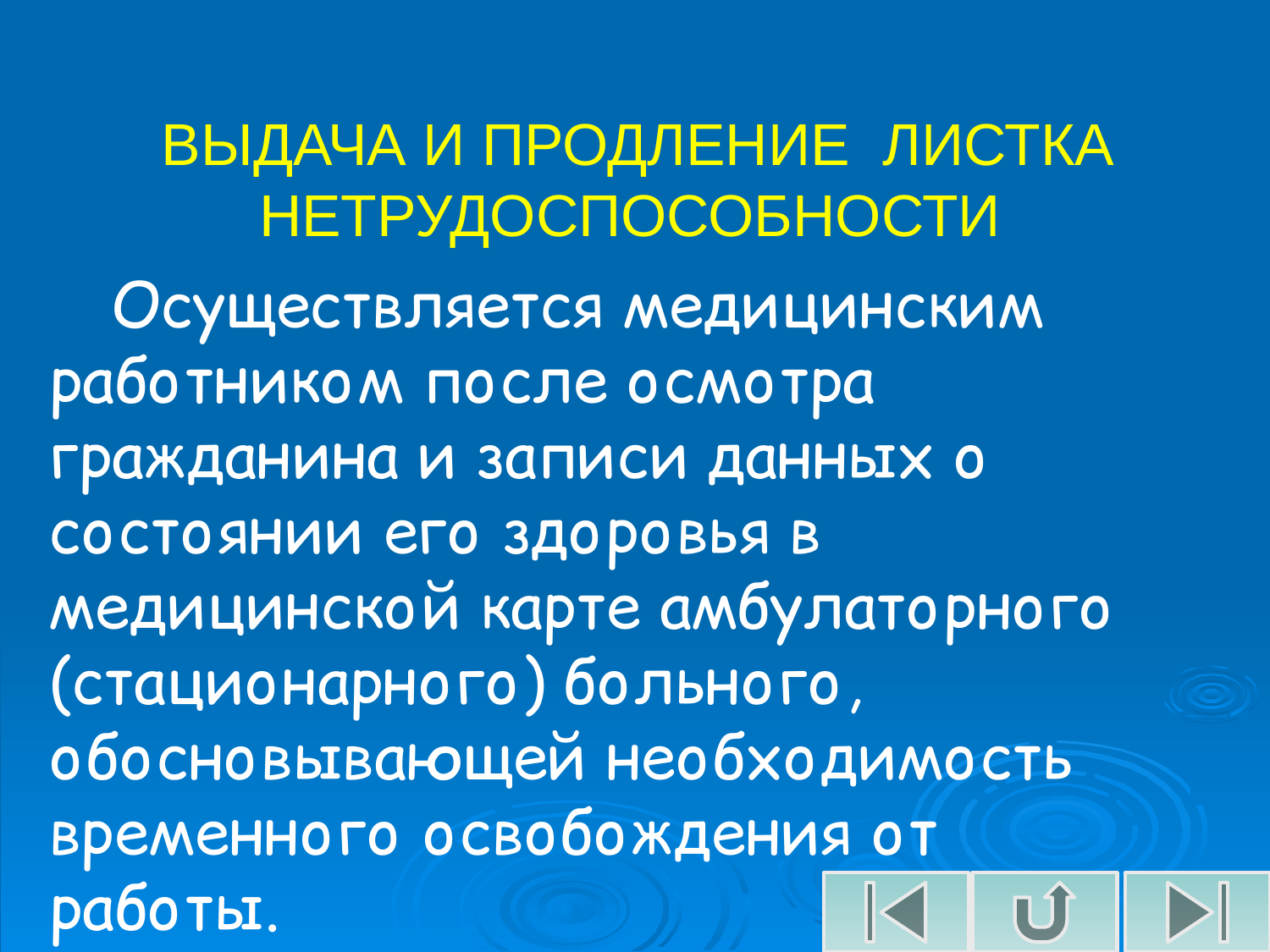

ВЫДАЧА И ПРОДЛЕНИЕ  ЛИСТКА НЕТРУДОСПОСОБНОСТИ
Осуществляется медицинским работником после осмотра гражданина и записи данных о состоянии его здоровья в медицинской карте амбулаторного (стационарного) больного, обосновывающей необходимость временного освобождения от работы.